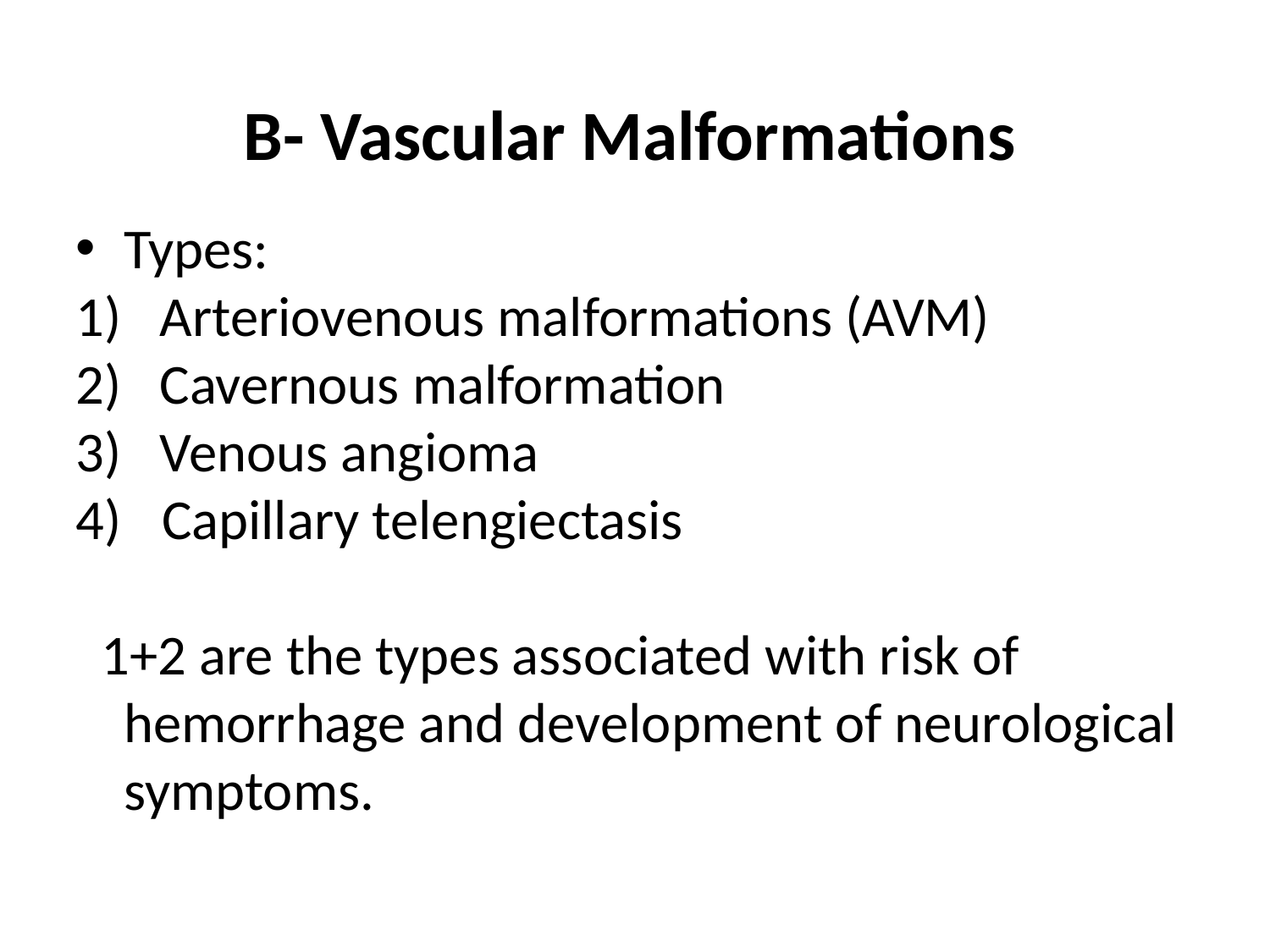

# B- Vascular Malformations
Types:
1)   Arteriovenous malformations (AVM)
2)   Cavernous malformation
3)   Venous angioma
   Capillary telengiectasis

  1+2 are the types associated with risk of hemorrhage and development of neurological symptoms.